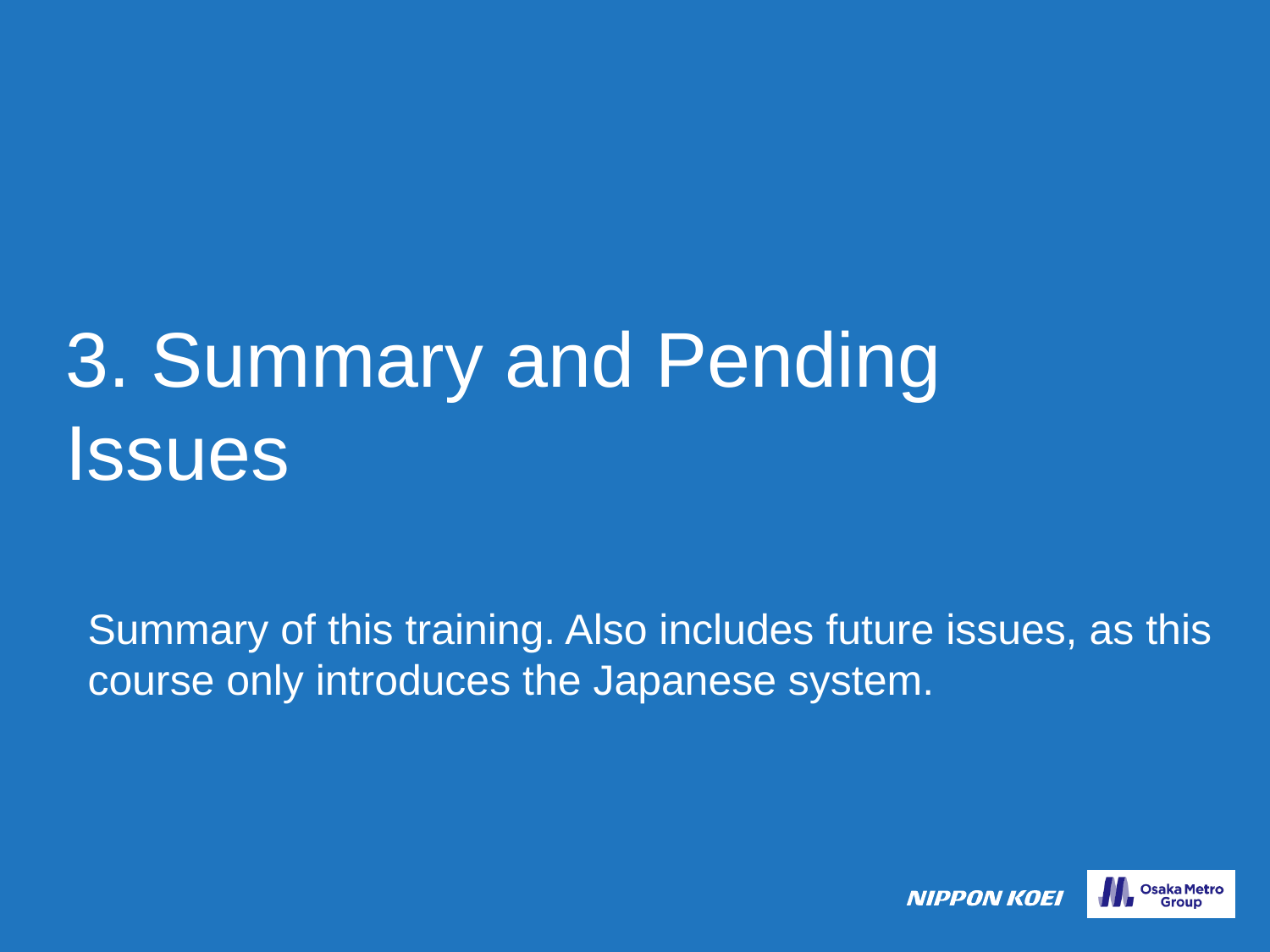

# 3. Summary and Pending Issues
Summary of this training. Also includes future issues, as this course only introduces the Japanese system.